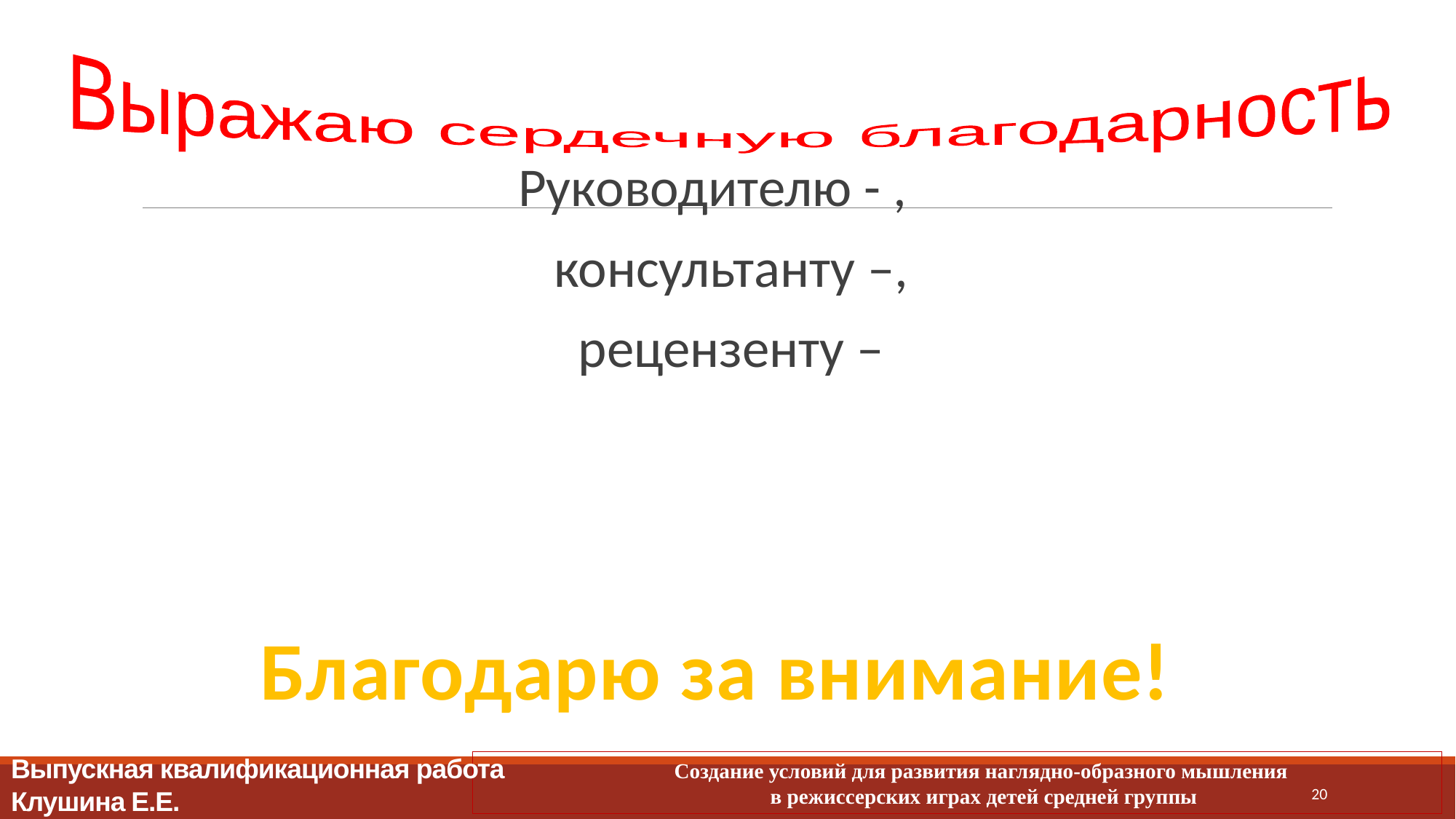

Выражаю сердечную благодарность

Руководителю - ,
консультанту –,
рецензенту –
Благодарю за внимание!
Выпускная квалификационная работа
Клушина Е.Е.
Создание условий для развития наглядно-образного мышления
в режиссерских играх детей средней группы
20